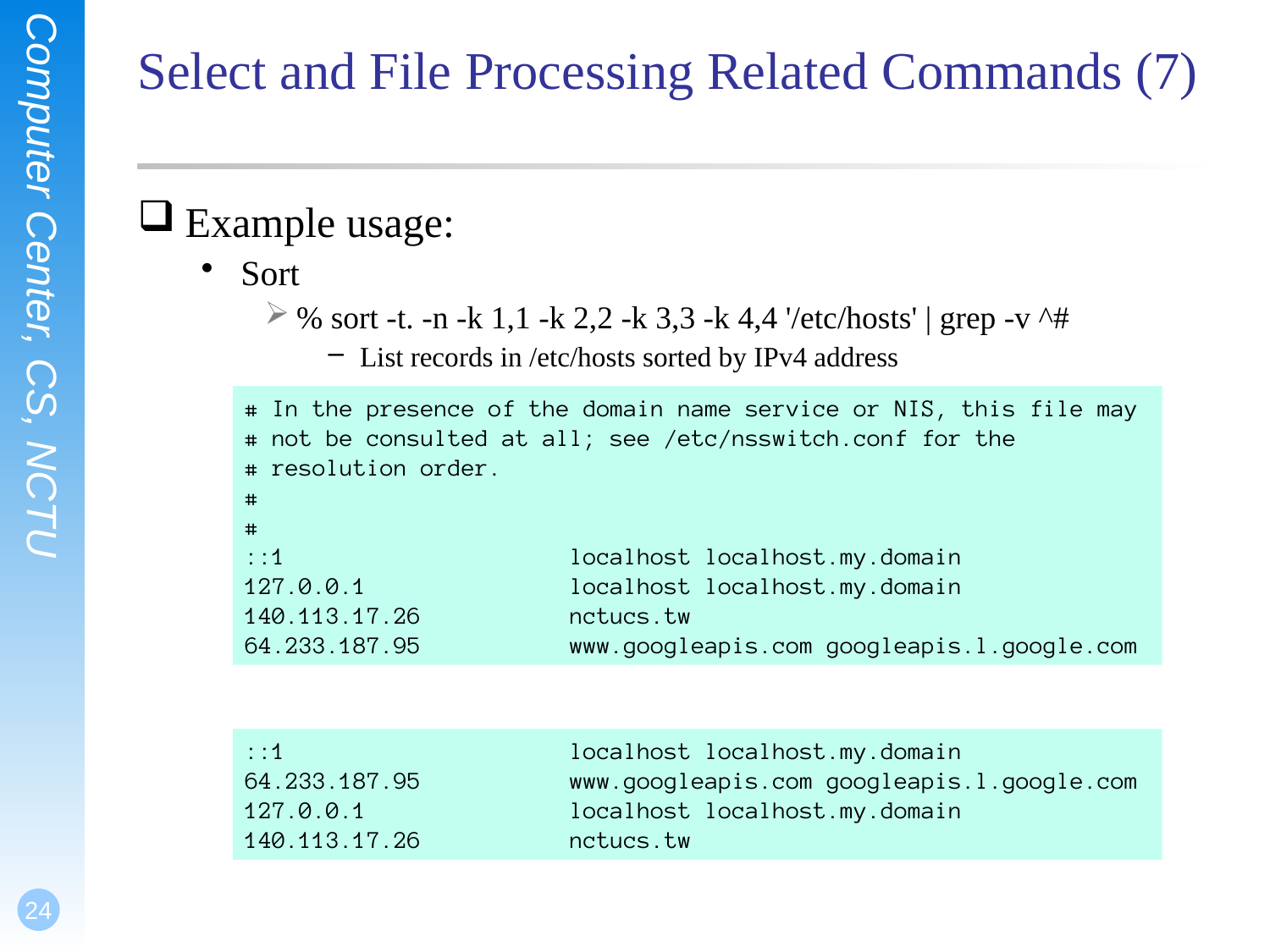

# Select and File Processing Related Commands (7)
Example usage:
Sort
% sort -t. -n -k 1,1 -k 2,2 -k 3,3 -k 4,4 '/etc/hosts' | grep -v ^#
List records in /etc/hosts sorted by IPv4 address
# In the presence of the domain name service or NIS, this file may
# not be consulted at all; see /etc/nsswitch.conf for the
# resolution order.
#
#
::1                     localhost localhost.my.domain
127.0.0.1               localhost localhost.my.domain
140.113.17.26           nctucs.tw
64.233.187.95           www.googleapis.com googleapis.l.google.com
::1                     localhost localhost.my.domain
64.233.187.95           www.googleapis.com googleapis.l.google.com
127.0.0.1               localhost localhost.my.domain
140.113.17.26           nctucs.tw